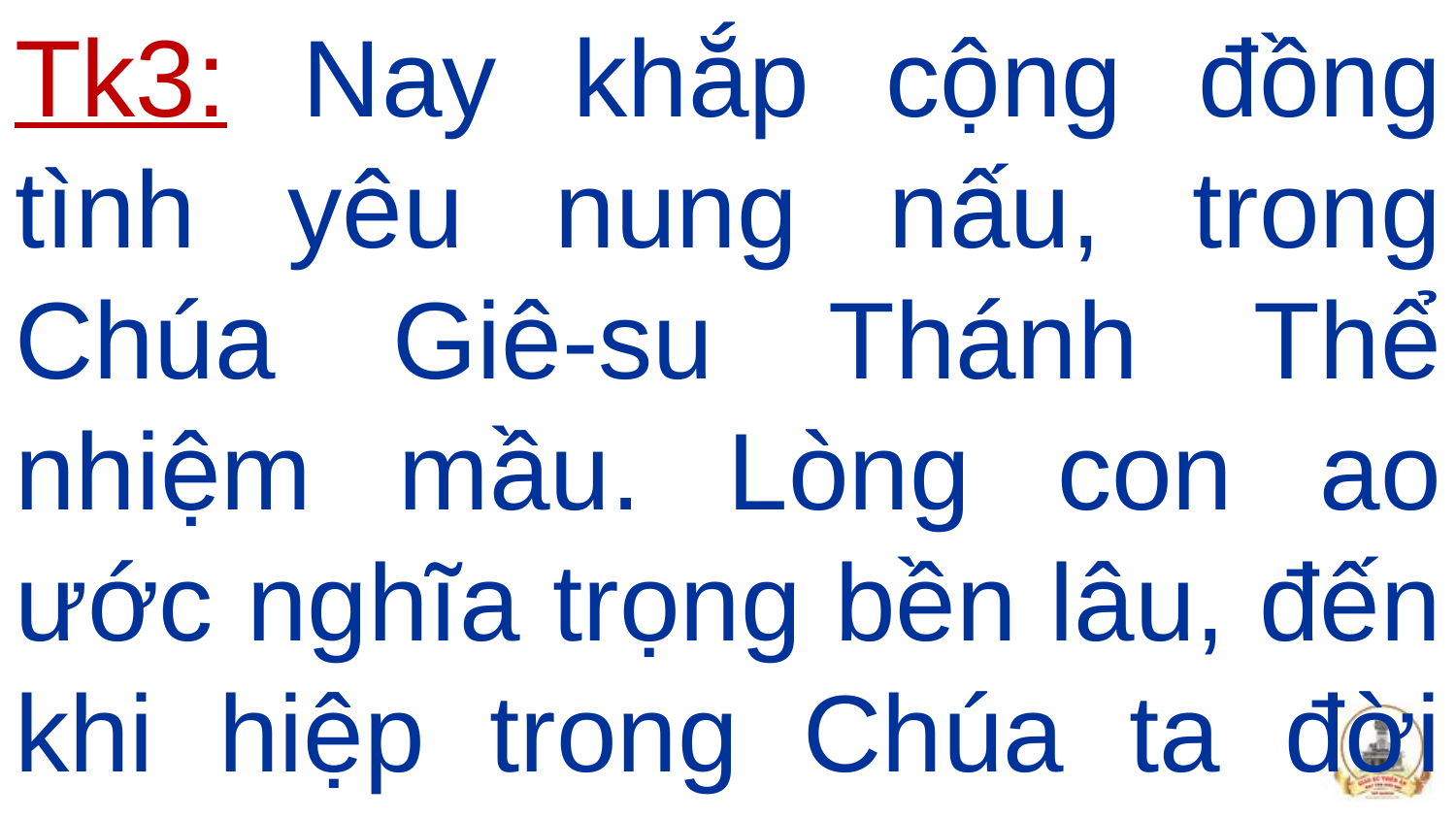

Tk3: Nay khắp cộng đồng tình yêu nung nấu, trong Chúa Giê-su Thánh Thể nhiệm mầu. Lòng con ao ước nghĩa trọng bền lâu, đến khi hiệp trong Chúa ta đời sau.